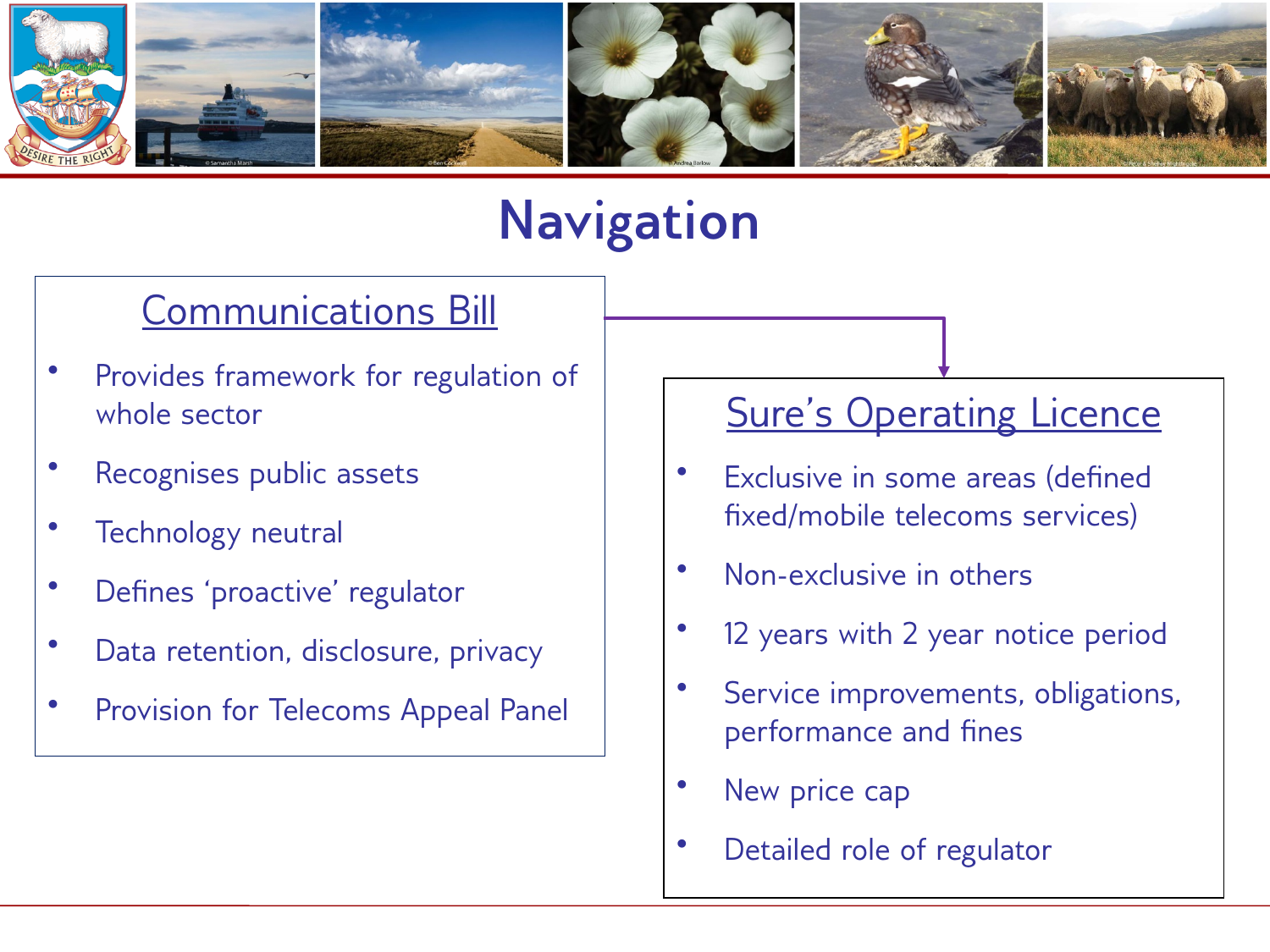

# Navigation
Communications Bill
Provides framework for regulation of whole sector
Recognises public assets
Technology neutral
Defines ‘proactive’ regulator
Data retention, disclosure, privacy
Provision for Telecoms Appeal Panel
Sure’s Operating Licence
Exclusive in some areas (defined fixed/mobile telecoms services)
Non-exclusive in others
12 years with 2 year notice period
Service improvements, obligations, performance and fines
New price cap
Detailed role of regulator